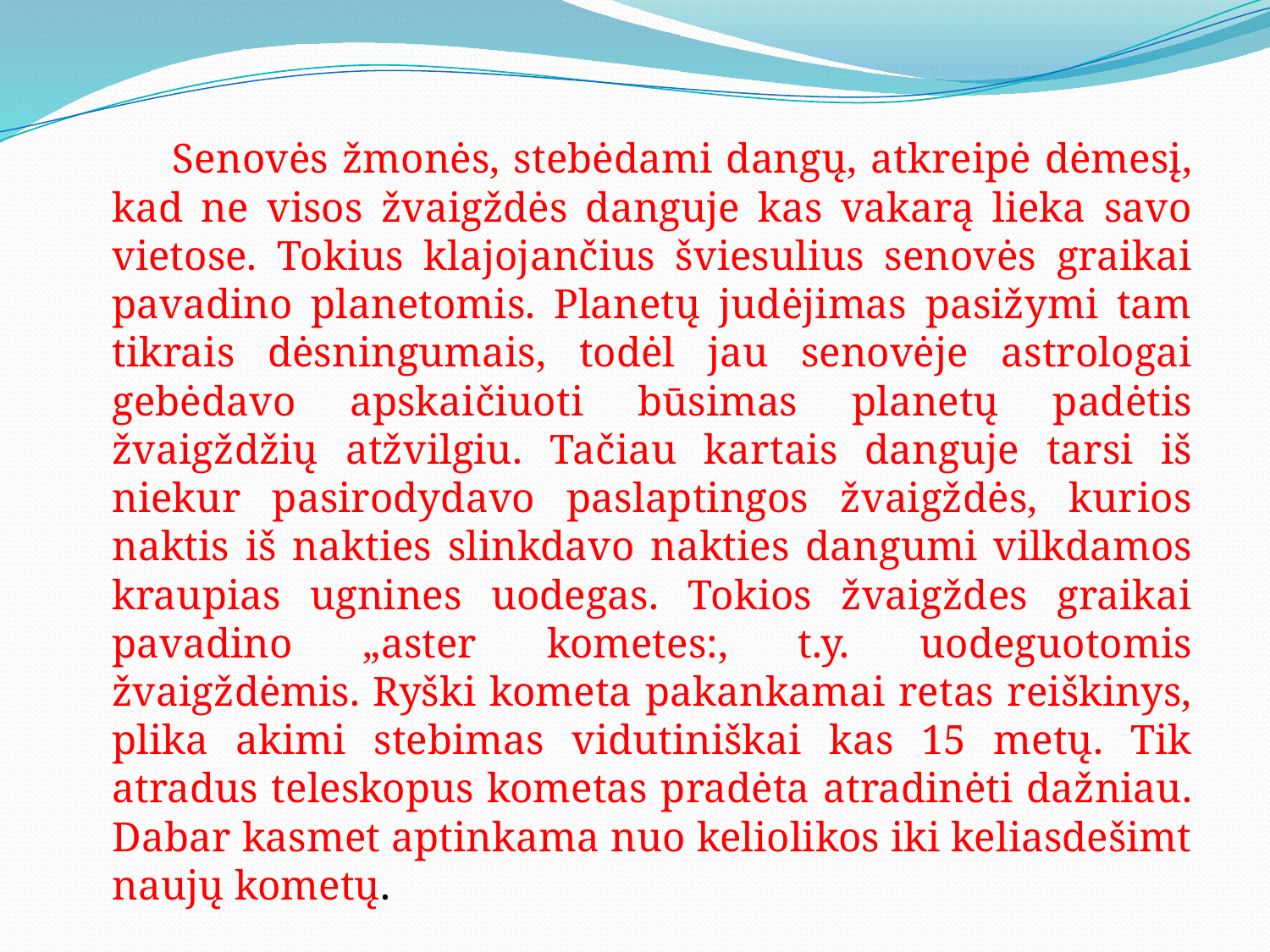

Senovės žmonės, stebėdami dangų, atkreipė dėmesį, kad ne visos žvaigždės danguje kas vakarą lieka savo vietose. Tokius klajojančius šviesulius senovės graikai pavadino planetomis. Planetų judėjimas pasižymi tam tikrais dėsningumais, todėl jau senovėje astrologai gebėdavo apskaičiuoti būsimas planetų padėtis žvaigždžių atžvilgiu. Tačiau kartais danguje tarsi iš niekur pasirodydavo paslaptingos žvaigždės, kurios naktis iš nakties slinkdavo nakties dangumi vilkdamos kraupias ugnines uodegas. Tokios žvaigždes graikai pavadino „aster kometes:, t.y. uodeguotomis žvaigždėmis. Ryški kometa pakankamai retas reiškinys, plika akimi stebimas vidutiniškai kas 15 metų. Tik atradus teleskopus kometas pradėta atradinėti dažniau. Dabar kasmet aptinkama nuo keliolikos iki keliasdešimt naujų kometų.